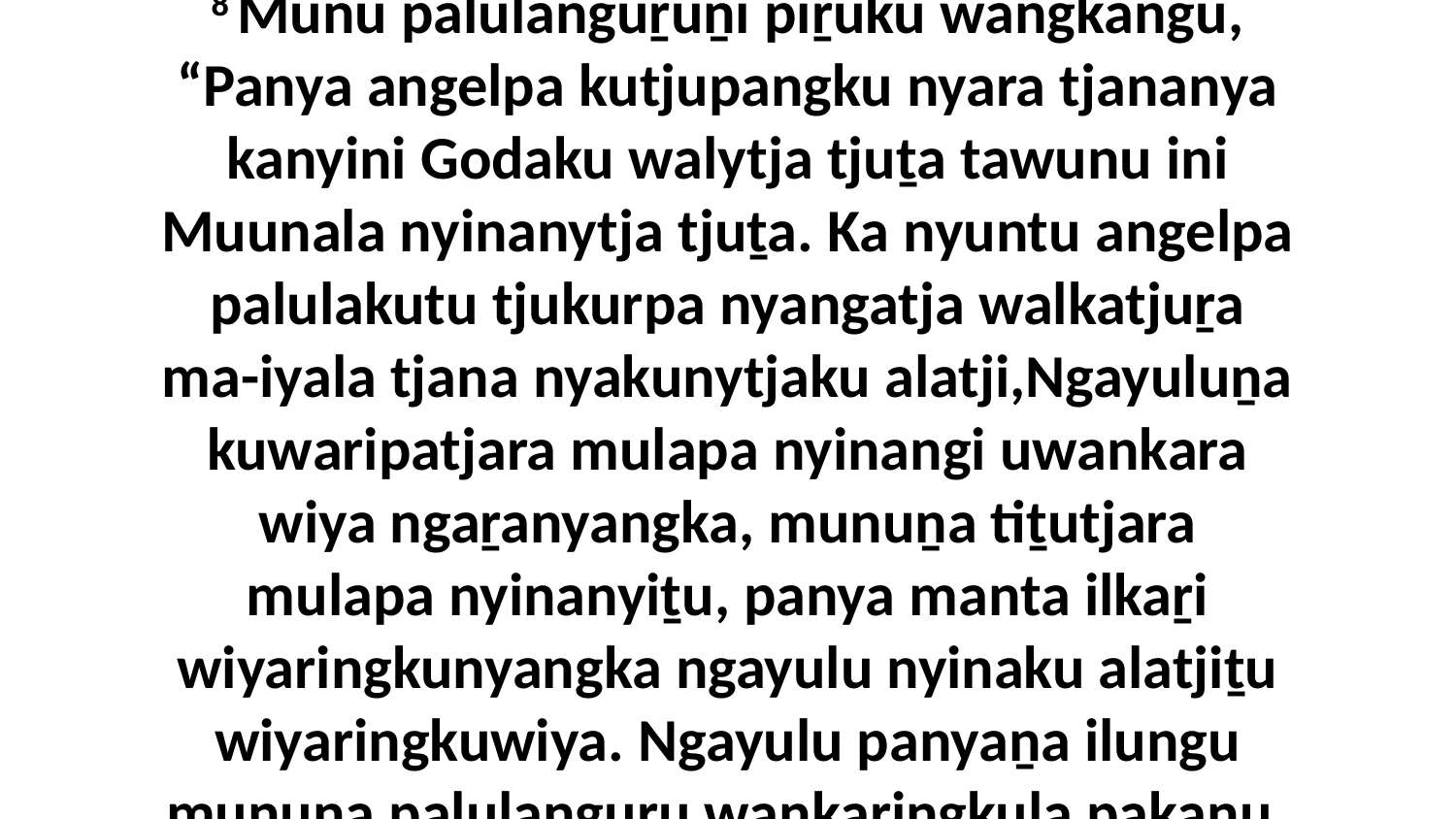

8 Munu palulanguṟuṉi piṟuku wangkangu, “Panya angelpa kutjupangku nyara tjananya kanyini Godaku walytja tjuṯa tawunu ini Muunala nyinanytja tjuṯa. Ka nyuntu angelpa palulakutu tjukurpa nyangatja walkatjuṟa ma-iyala tjana nyakunytjaku alatji,Ngayuluṉa kuwaripatjara mulapa nyinangi uwankara wiya ngaṟanyangka, munuṉa tiṯutjara mulapa nyinanyiṯu, panya manta ilkaṟi wiyaringkunyangka ngayulu nyinaku alatjiṯu wiyaringkuwiya. Ngayulu panyaṉa ilungu munuṉa palulanguṟu wankaringkula pakaṉu.